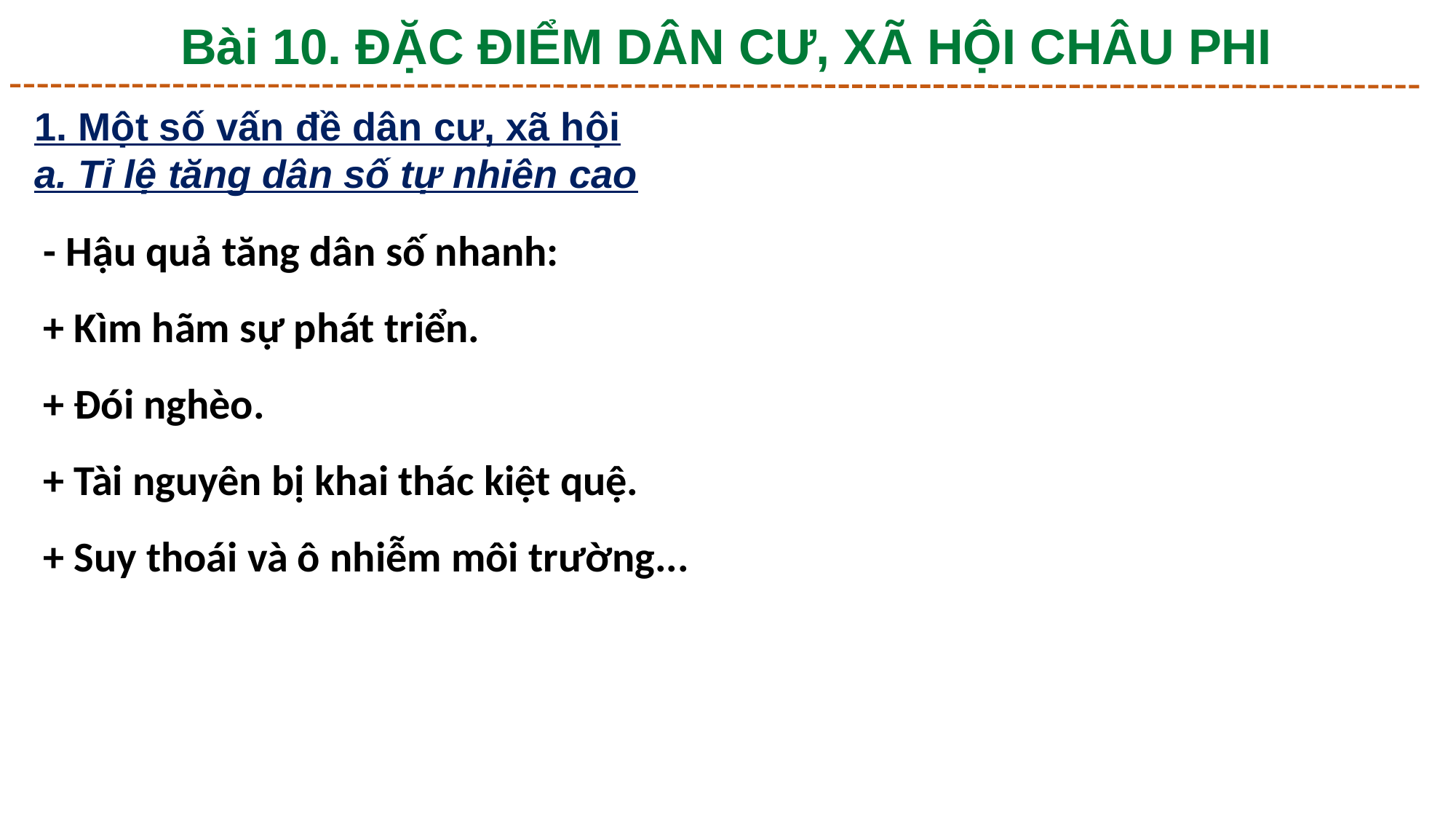

Bài 10. ĐẶC ĐIỂM DÂN CƯ, XÃ HỘI CHÂU PHI
1. Một số vấn đề dân cư, xã hội
a. Tỉ lệ tăng dân số tự nhiên cao
- Hậu quả tăng dân số nhanh:
+ Kìm hãm sự phát triển.
+ Đói nghèo.
+ Tài nguyên bị khai thác kiệt quệ.
+ Suy thoái và ô nhiễm môi trường...